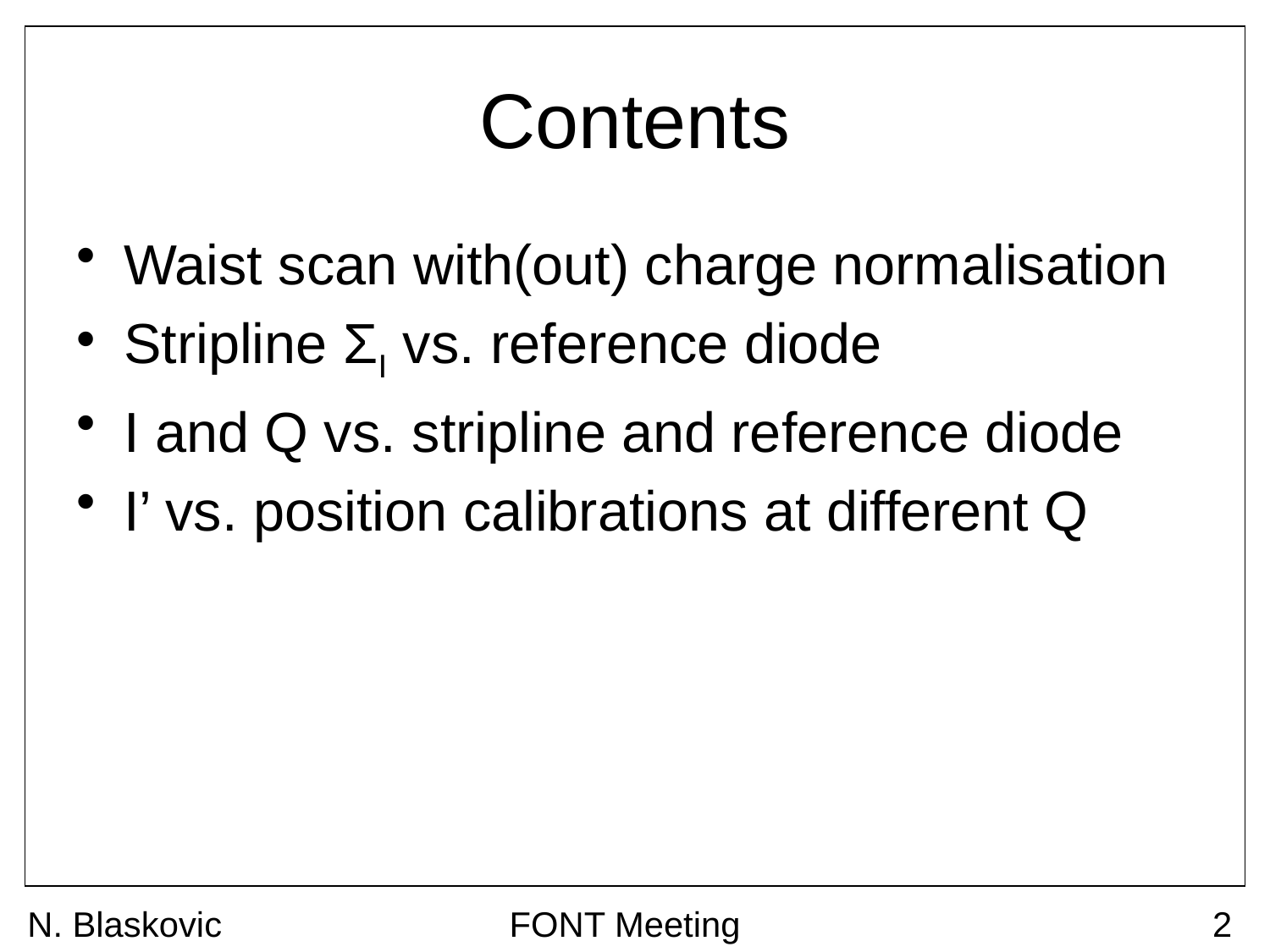

# Contents
Waist scan with(out) charge normalisation
Stripline ΣI vs. reference diode
I and Q vs. stripline and reference diode
I’ vs. position calibrations at different Q

N. Blaskovic
FONT Meeting
2